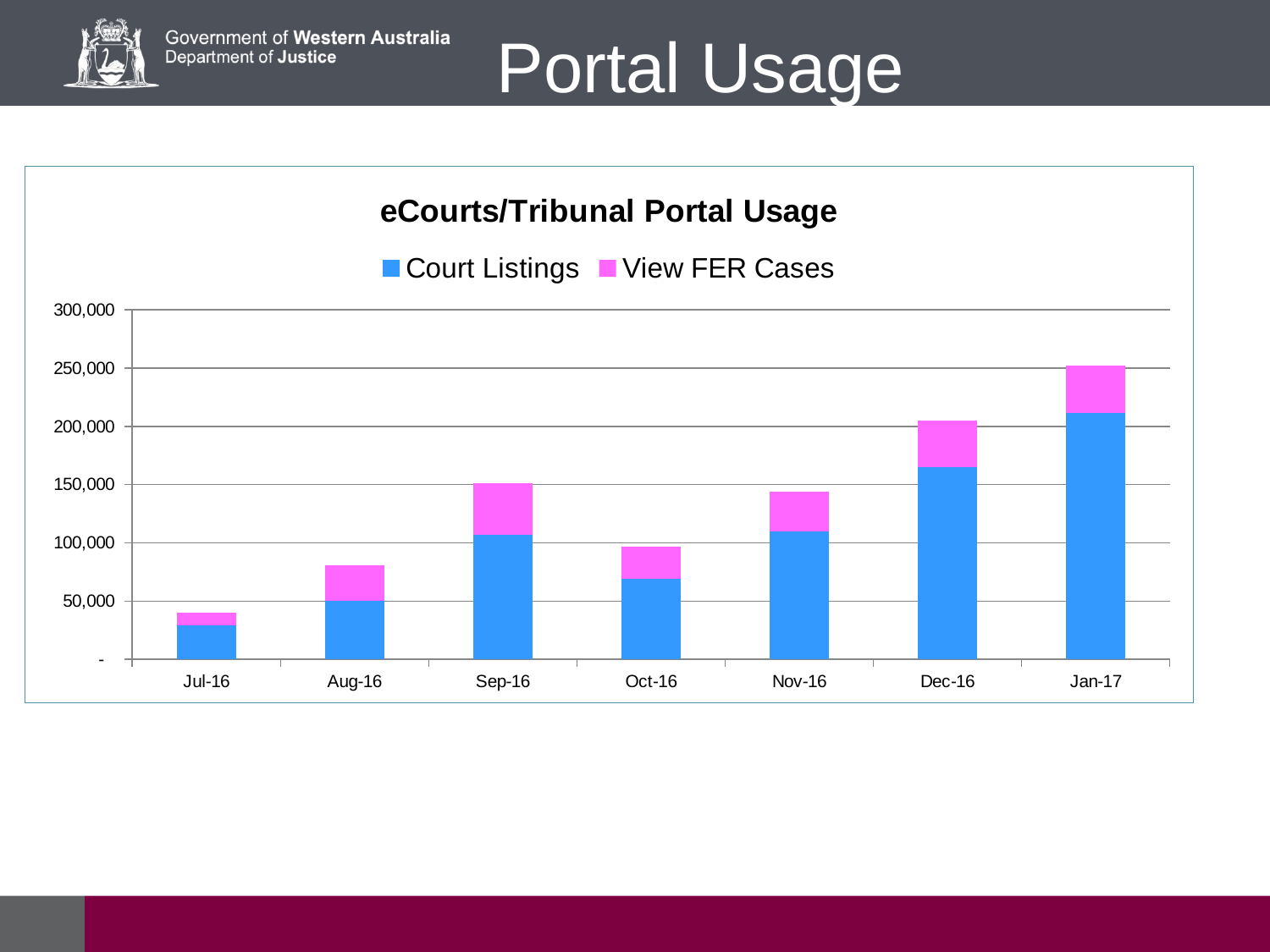

# Portal Usage

### Chart: eCourts/Tribunal Portal Usage

| Category | Court Listings | View FER Cases |
|---|---|---|
| 42552 | 29479.0 | 10591.0 |
| 42583 | 50009.0 | 31021.0 |
| 42614 | 106723.0 | 44426.0 |
| 42644 | 69476.0 | 26935.0 |
| 42675 | 109818.0 | 33782.0 |
| 42705 | 165155.0 | 39955.0 |
| 42736 | 211307.0 | 40999.0 |